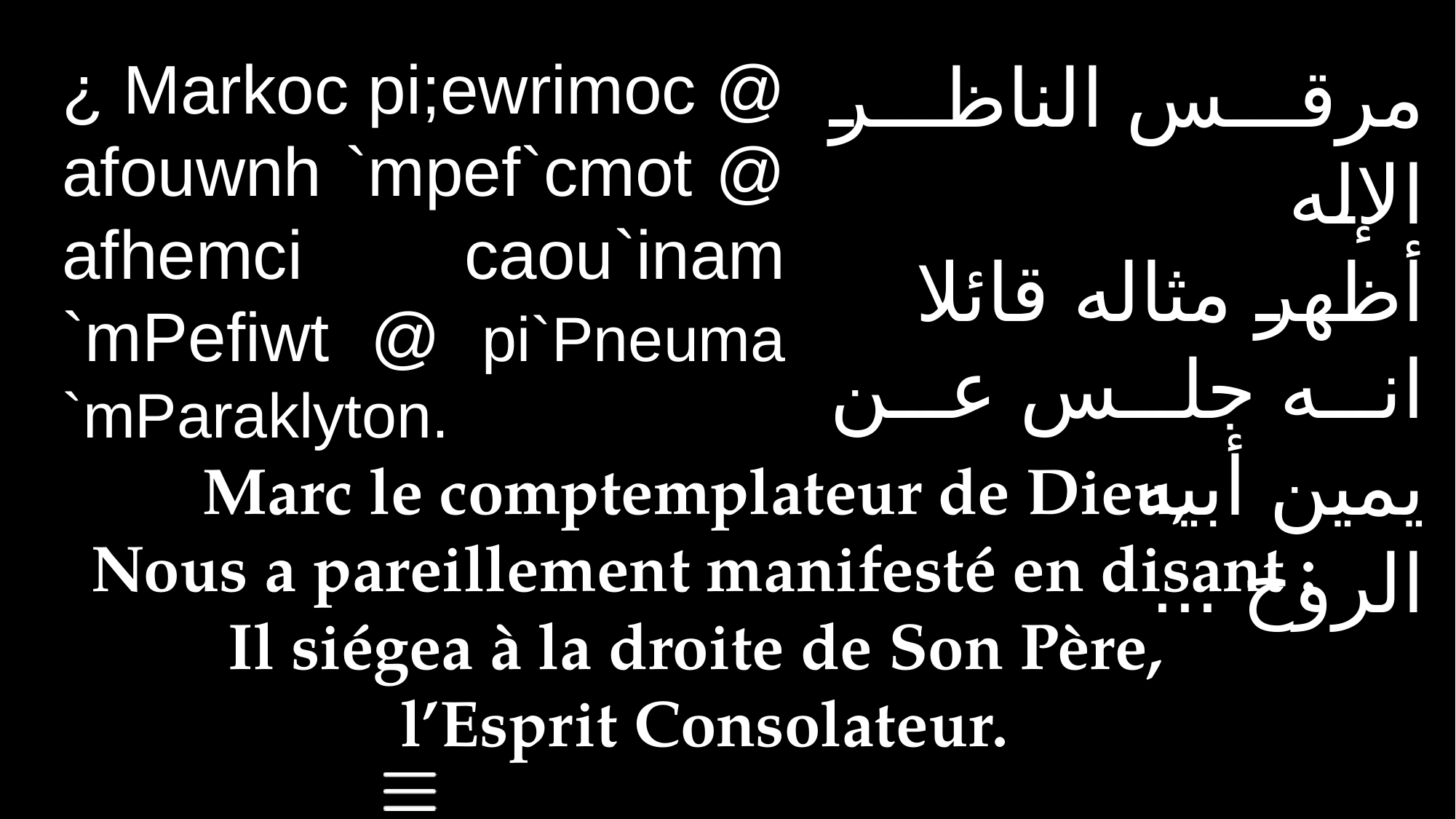

¿ Markoc pi;ewrimoc @ afouwnh `mpef`cmot @ afhemci caou`inam `mPefiwt @ pi`Pneuma `mParaklyton.
مرقس الناظر الإله
أظهر مثاله قائلا
انه جلس عن يمين أبيه
الروح ...
Marc le comptemplateur de Dieu,
Nous a pareillement manifesté en disant : Il siégea à la droite de Son Père,
 l’Esprit Consolateur.